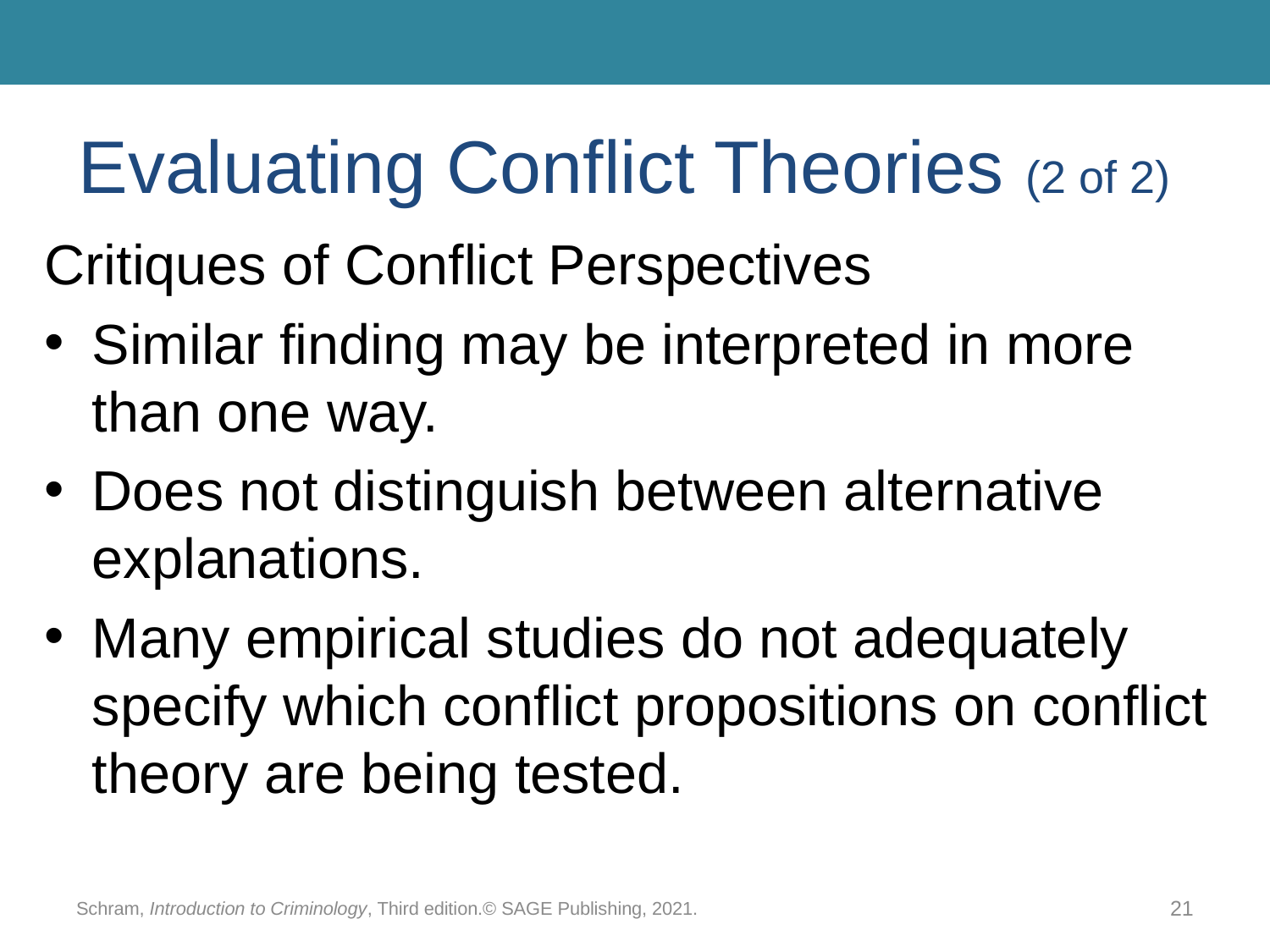

# Evaluating Conflict Theories (2 of 2)
Critiques of Conflict Perspectives
Similar finding may be interpreted in more than one way.
Does not distinguish between alternative explanations.
Many empirical studies do not adequately specify which conflict propositions on conflict theory are being tested.

Schram, Introduction to Criminology, Third edition.© SAGE Publishing, 2021.
21